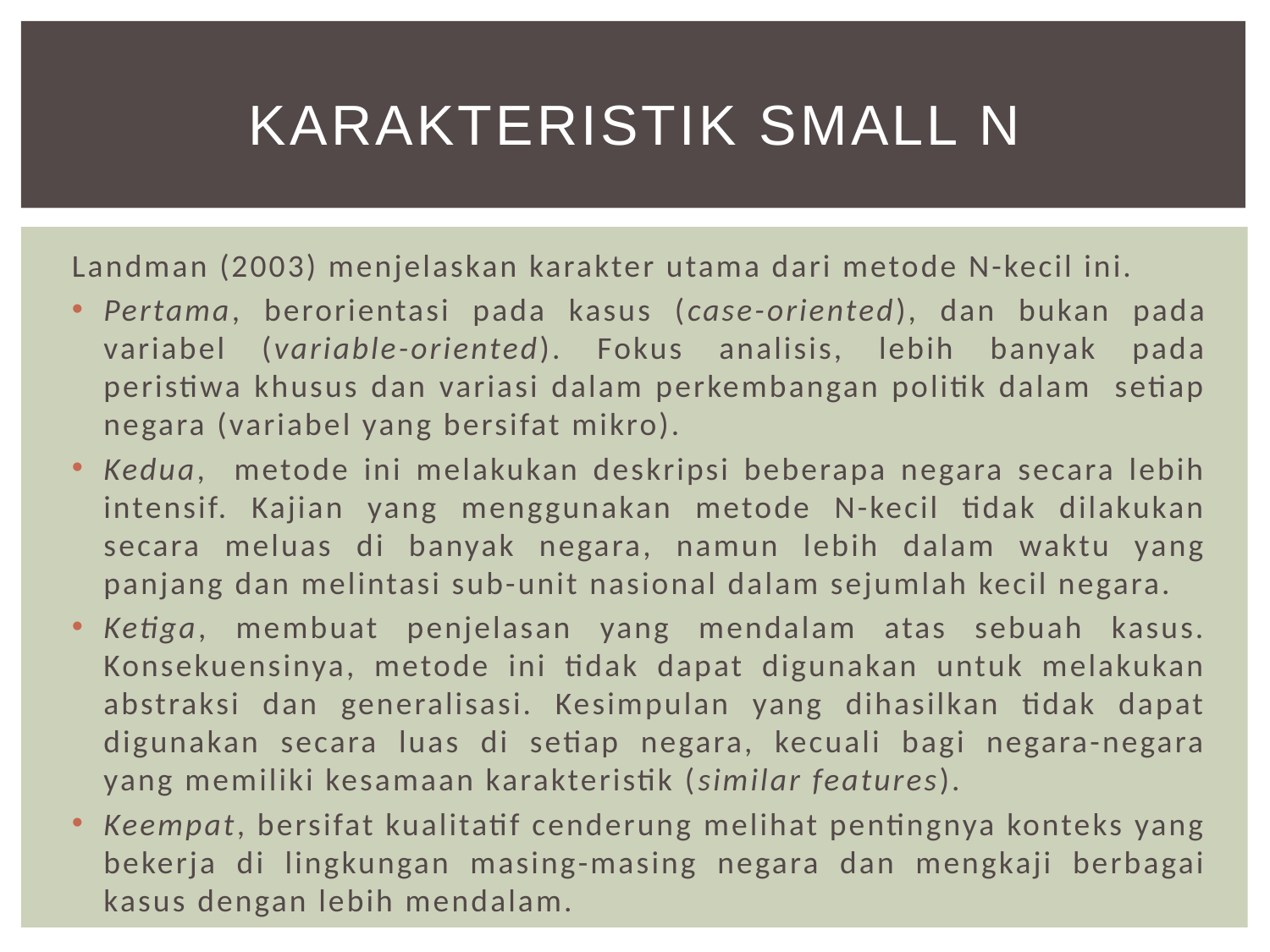

# KaraKTERISTIK SMALL N
Landman (2003) menjelaskan karakter utama dari metode N-kecil ini.
Pertama, berorientasi pada kasus (case-oriented), dan bukan pada variabel (variable-oriented). Fokus analisis, lebih banyak pada peristiwa khusus dan variasi dalam perkembangan politik dalam  setiap negara (variabel yang bersifat mikro).
Kedua,  metode ini melakukan deskripsi beberapa negara secara lebih intensif. Kajian yang menggunakan metode N-kecil tidak dilakukan secara meluas di banyak negara, namun lebih dalam waktu yang panjang dan melintasi sub-unit nasional dalam sejumlah kecil negara.
Ketiga, membuat penjelasan yang mendalam atas sebuah kasus. Konsekuensinya, metode ini tidak dapat digunakan untuk melakukan abstraksi dan generalisasi. Kesimpulan yang dihasilkan tidak dapat digunakan secara luas di setiap negara, kecuali bagi negara-negara yang memiliki kesamaan karakteristik (similar features).
Keempat, bersifat kualitatif cenderung melihat pentingnya konteks yang bekerja di lingkungan masing-masing negara dan mengkaji berbagai kasus dengan lebih mendalam.